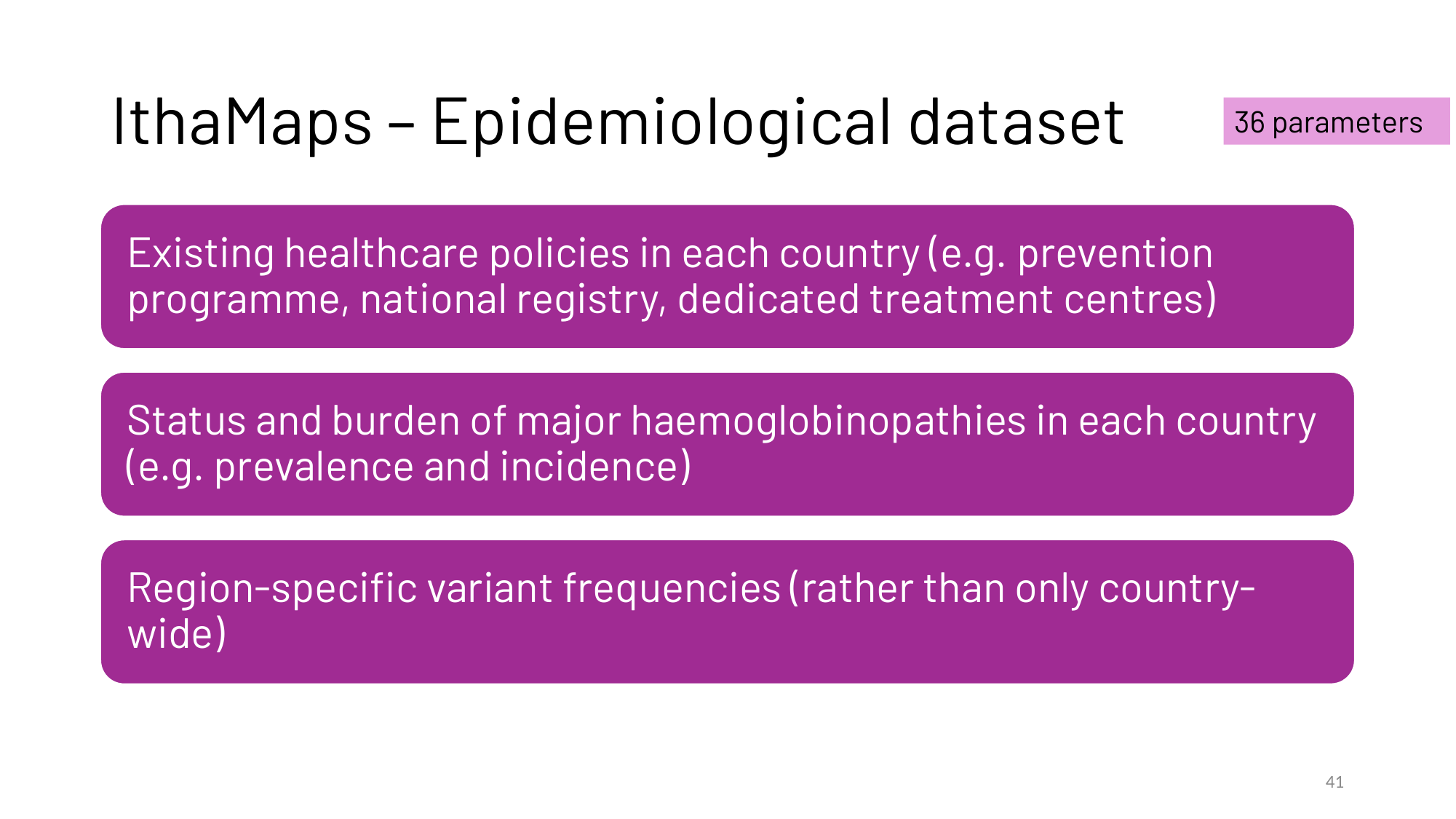

# IthaMaps – Epidemiological dataset
36 parameters
Existing healthcare policies in each country (e.g. prevention programme, national registry, dedicated treatment centres)
Status and burden of major haemoglobinopathies in each country (e.g. prevalence and incidence)
Region-specific variant frequencies (rather than only country-wide)
41